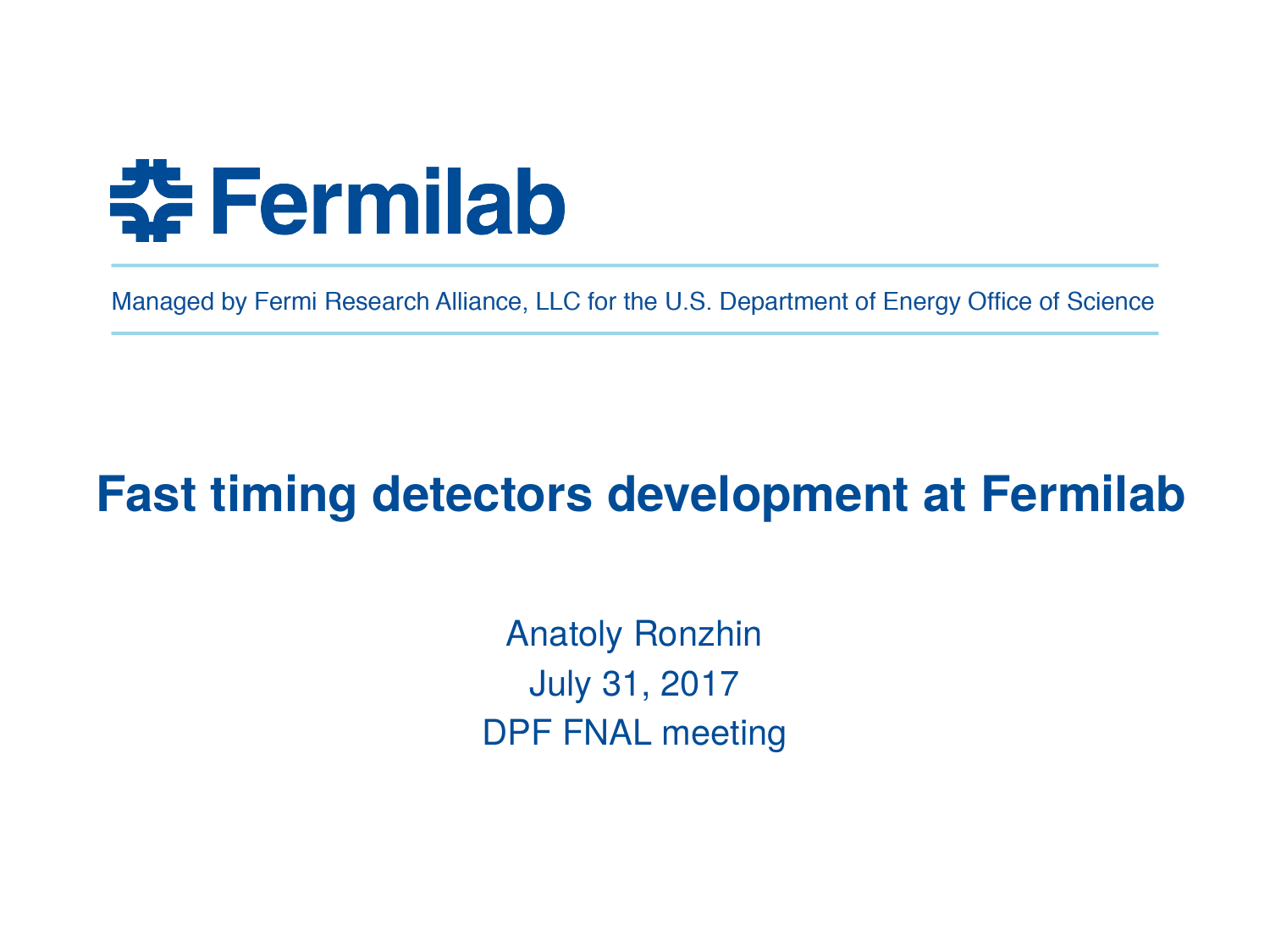

# Fast timing detectors development at Fermilab
Anatoly Ronzhin
July 31, 2017
DPF FNAL meeting